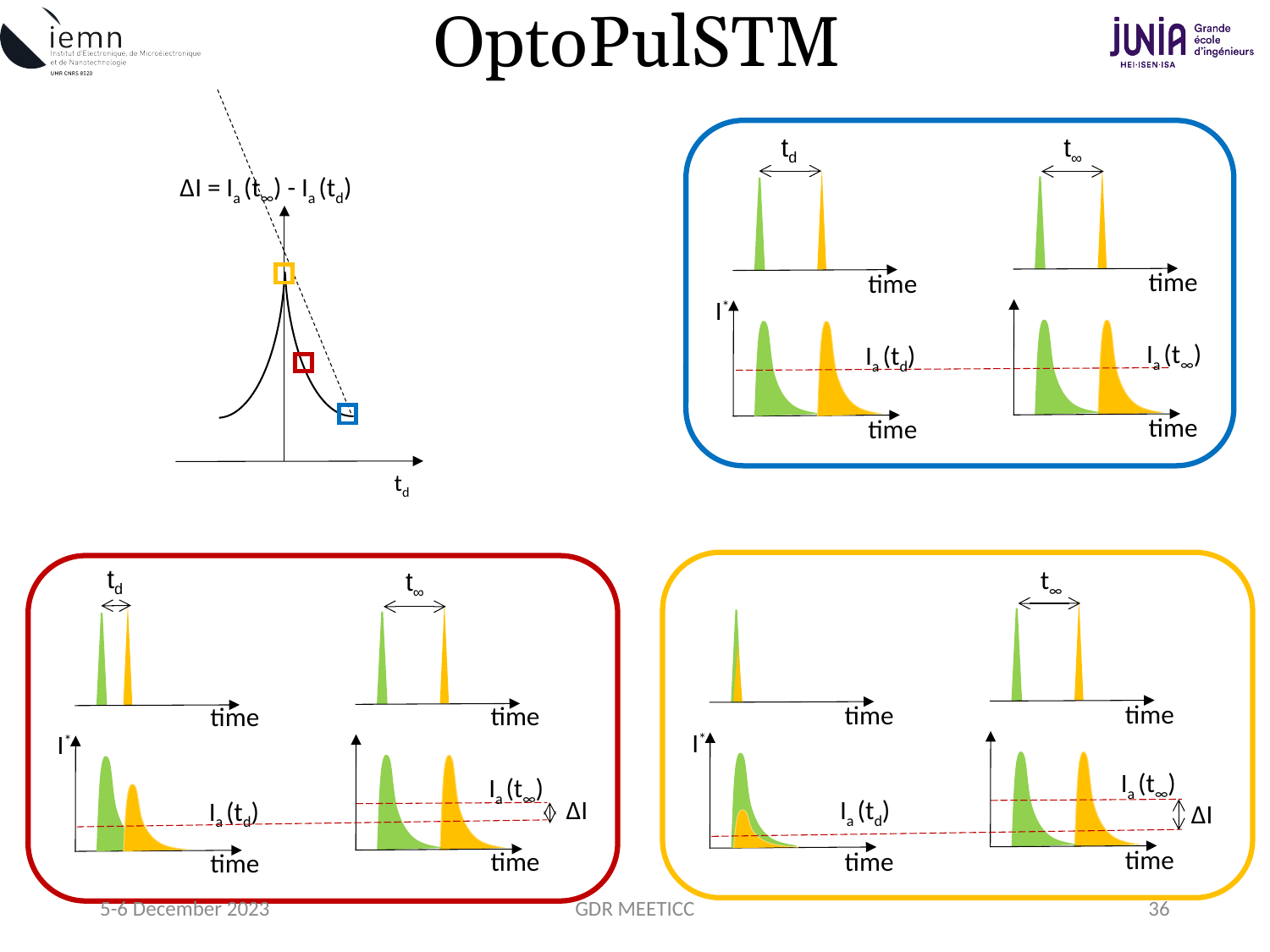

# OptoPulSTM

ΔI = Ia (t∞) - Ia (td)
td

time
time
td

I*
Ia (td)
t∞

time

Ia (t∞)

time

time
time

I*
Ia (td)
t∞

time

Ia (t∞)

time
ΔI

time
time
td

I*
Ia (td)
t∞

time

Ia (t∞)

time
ΔI
5-6 December 2023
GDR MEETICC
36